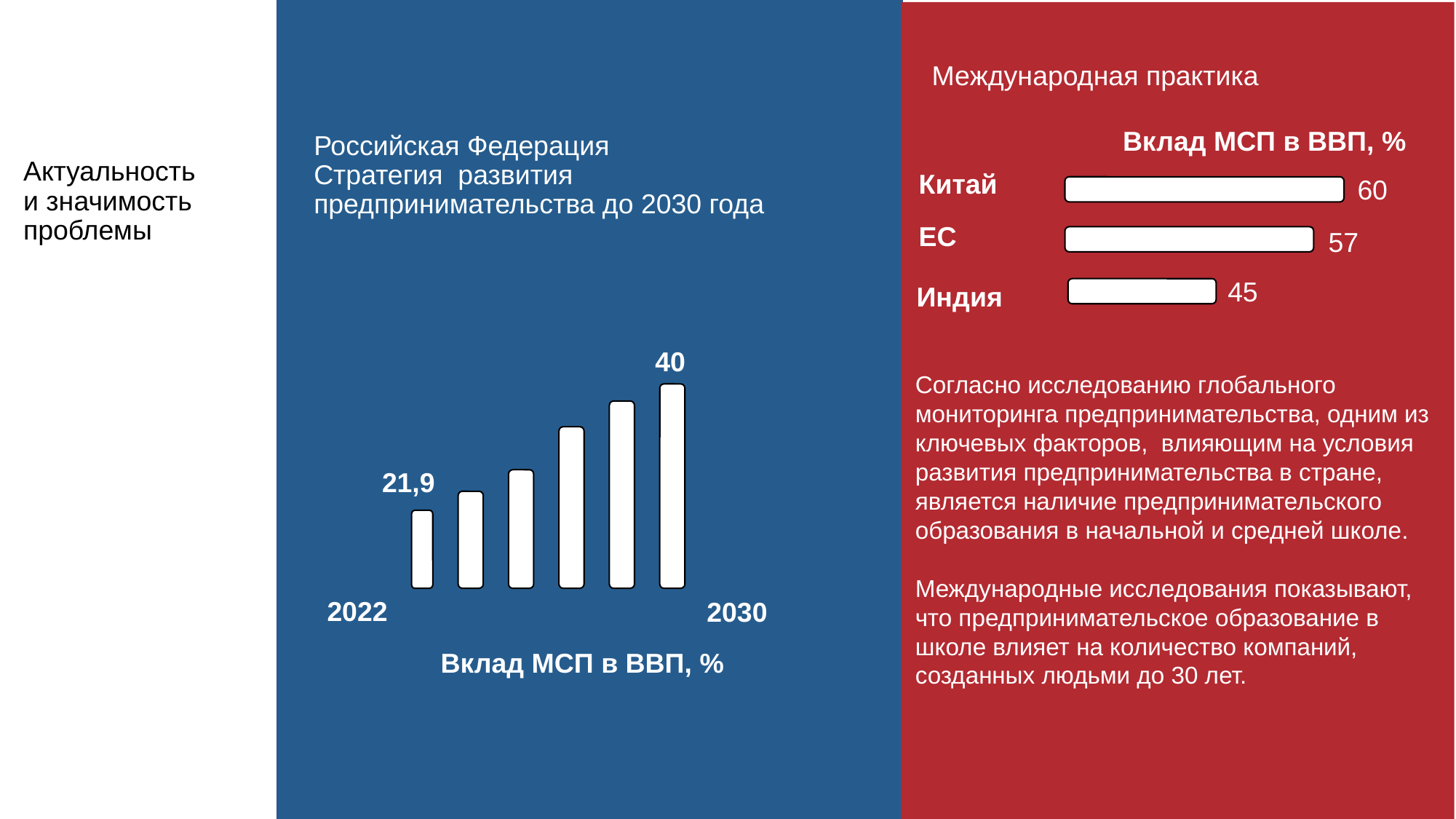

Российская Федерация
Стратегия  развития предпринимательства до 2030 года

Вклад МСП в ВВП, %

Международная практика

                         Вклад МСП в ВВП, %

# Актуальность и значимость проблемы
Китай
60
ЕС

57
45
Индия
40
Согласно исследованию глобального мониторинга предпринимательства, одним из ключевых факторов,  влияющим на условия развития предпринимательства в стране, является наличие предпринимательского образования в начальной и средней школе.

Международные исследования показывают, что предпринимательское образование в школе влияет на количество компаний, созданных людьми до 30 лет.

21,9

2022
2030